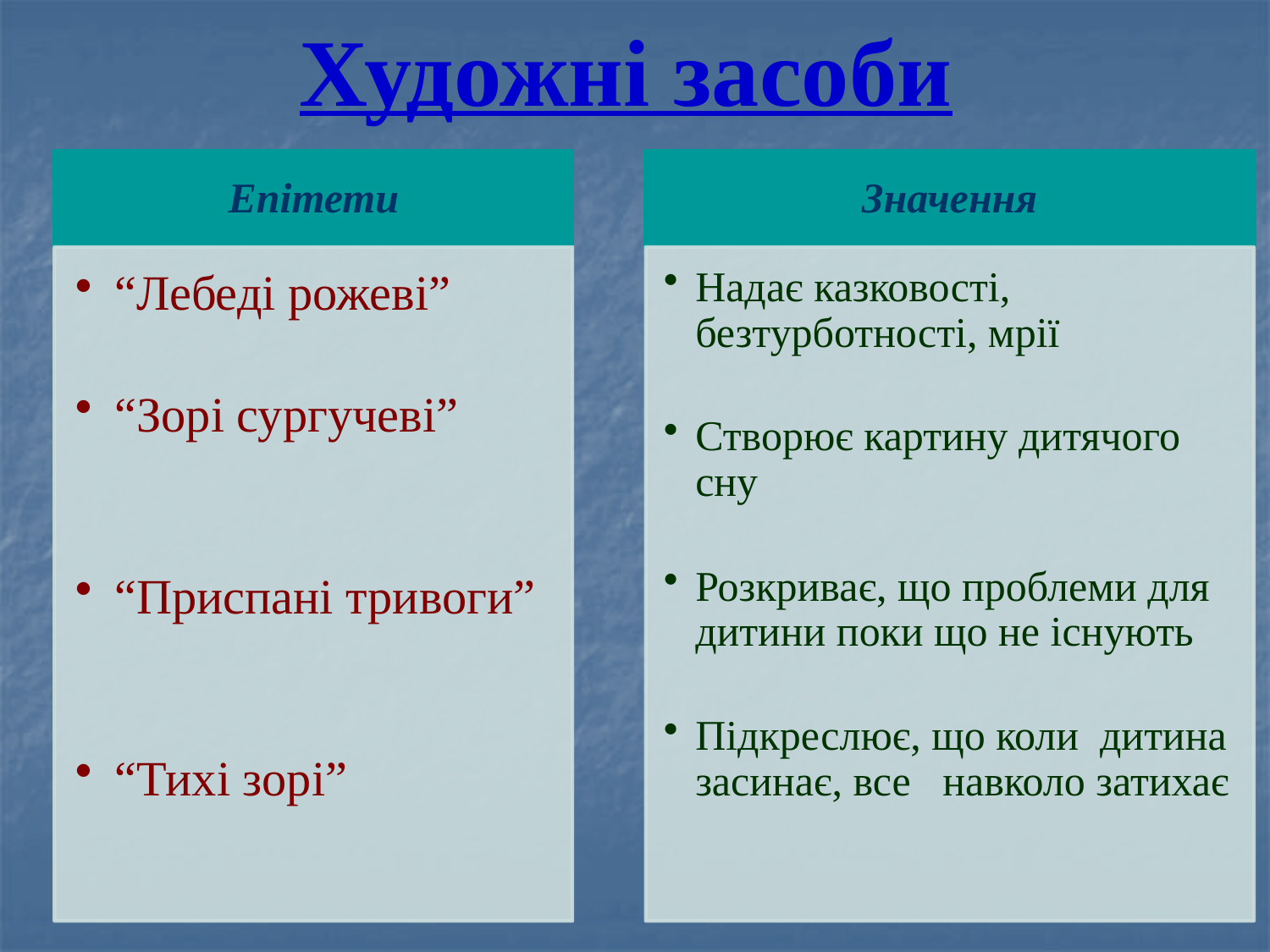

# Художні засоби
Епітети
“Лебеді рожеві”

“Зорі сургучеві”

“Приспані тривоги”

“Тихі зорі”
Значення
Надає казковості, безтурботності, мрії

Створює картину дитячого сну

Розкриває, що проблеми для дитини поки що не існують

Підкреслює, що коли  дитина засинає, все   навколо затихає